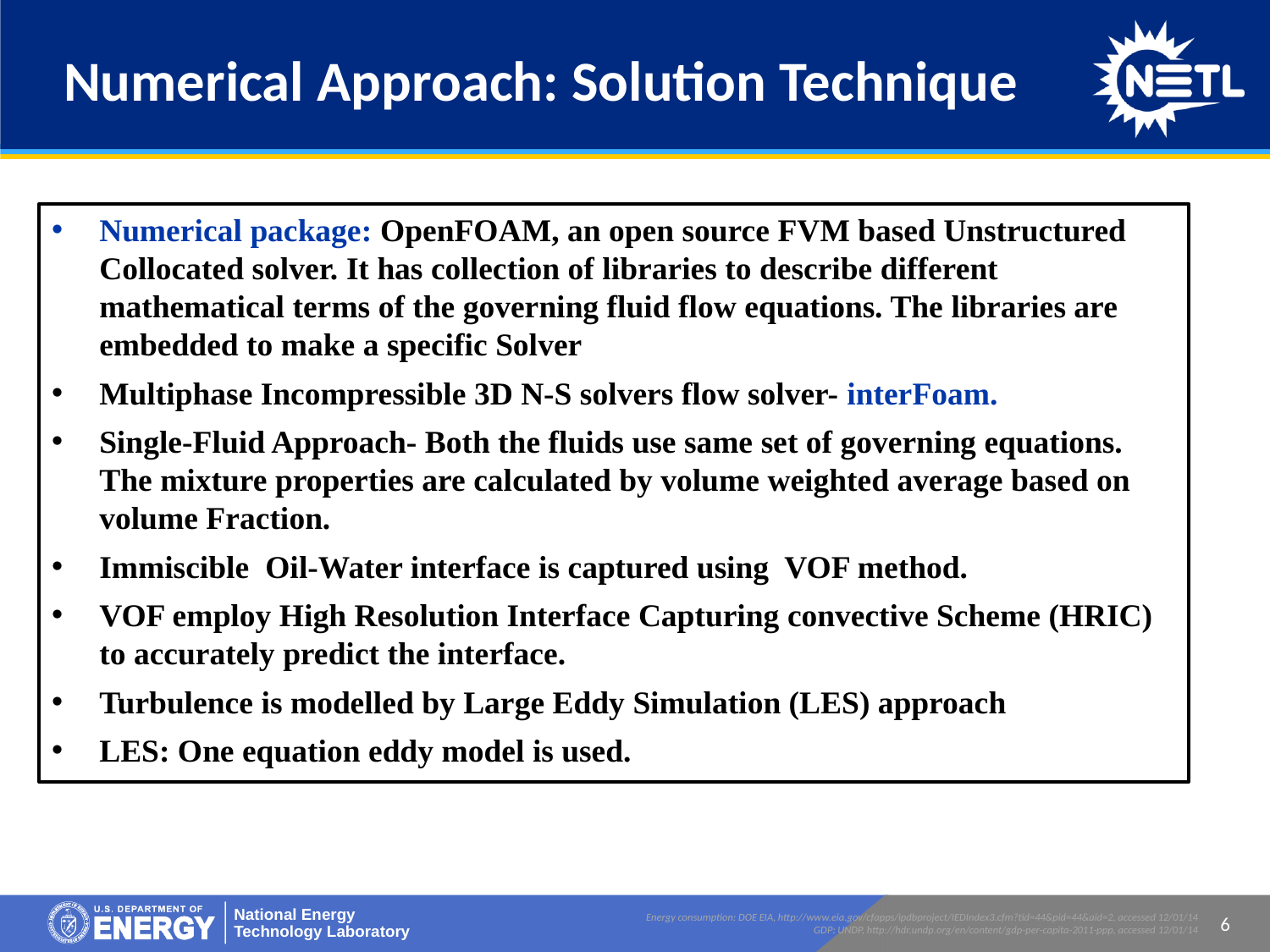

# Numerical Approach: Solution Technique
Numerical package: OpenFOAM, an open source FVM based Unstructured Collocated solver. It has collection of libraries to describe different mathematical terms of the governing fluid flow equations. The libraries are embedded to make a specific Solver
Multiphase Incompressible 3D N-S solvers flow solver- interFoam.
Single-Fluid Approach- Both the fluids use same set of governing equations. The mixture properties are calculated by volume weighted average based on volume Fraction.
Immiscible  Oil-Water interface is captured using  VOF method.
VOF employ High Resolution Interface Capturing convective Scheme (HRIC) to accurately predict the interface.
Turbulence is modelled by Large Eddy Simulation (LES) approach
LES: One equation eddy model is used.

Energy consumption: DOE EIA, http://www.eia.gov/cfapps/ipdbproject/IEDIndex3.cfm?tid=44&pid=44&aid=2, accessed 12/01/14
GDP: UNDP, http://hdr.undp.org/en/content/gdp-per-capita-2011-ppp, accessed 12/01/14